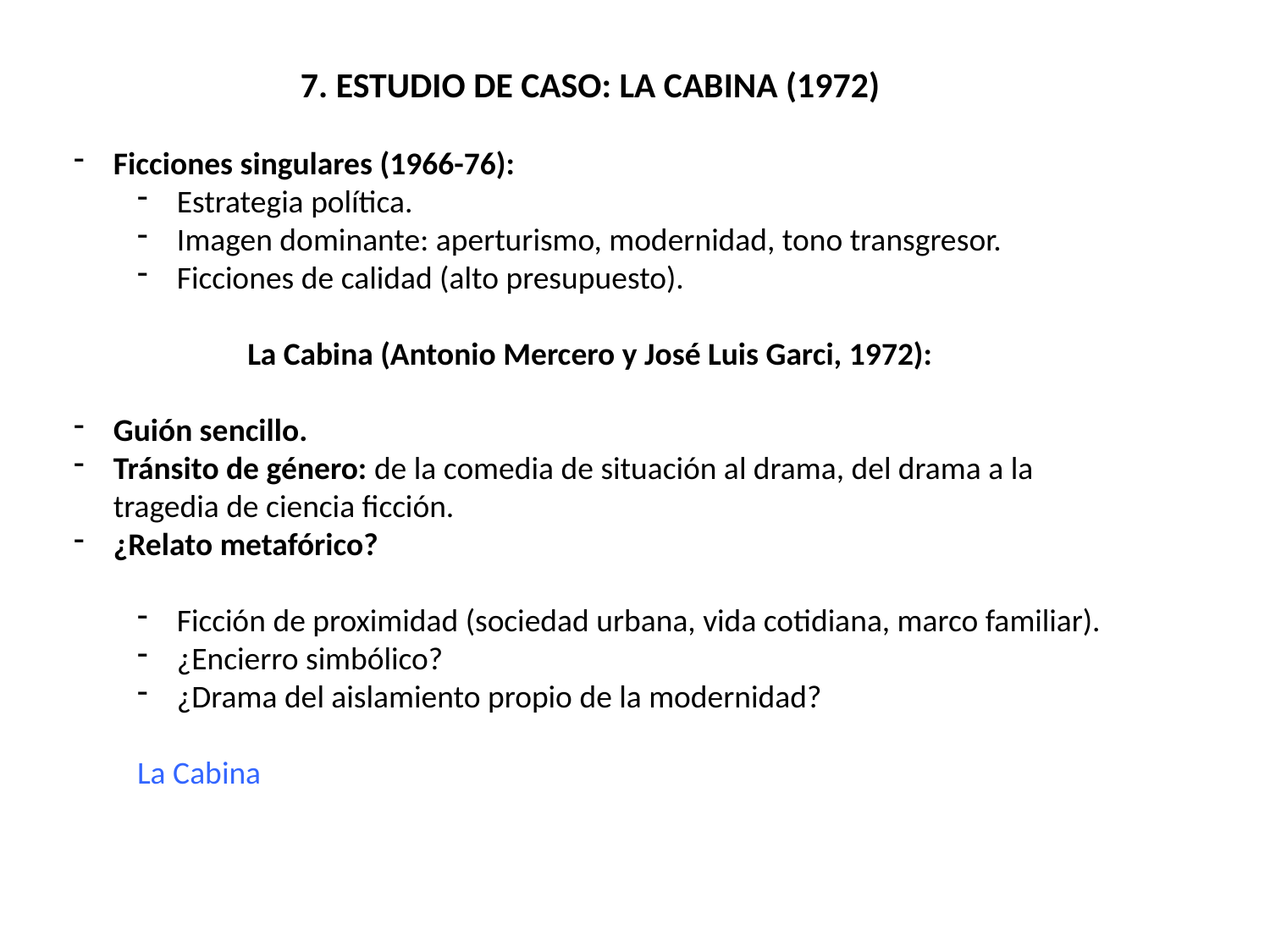

7. ESTUDIO DE CASO: LA CABINA (1972)

Ficciones singulares (1966-76):
Estrategia política.
Imagen dominante: aperturismo, modernidad, tono transgresor.
Ficciones de calidad (alto presupuesto).

La Cabina (Antonio Mercero y José Luis Garci, 1972):

Guión sencillo.
Tránsito de género: de la comedia de situación al drama, del drama a la tragedia de ciencia ficción.
¿Relato metafórico?

Ficción de proximidad (sociedad urbana, vida cotidiana, marco familiar).
¿Encierro simbólico?
¿Drama del aislamiento propio de la modernidad?

La Cabina